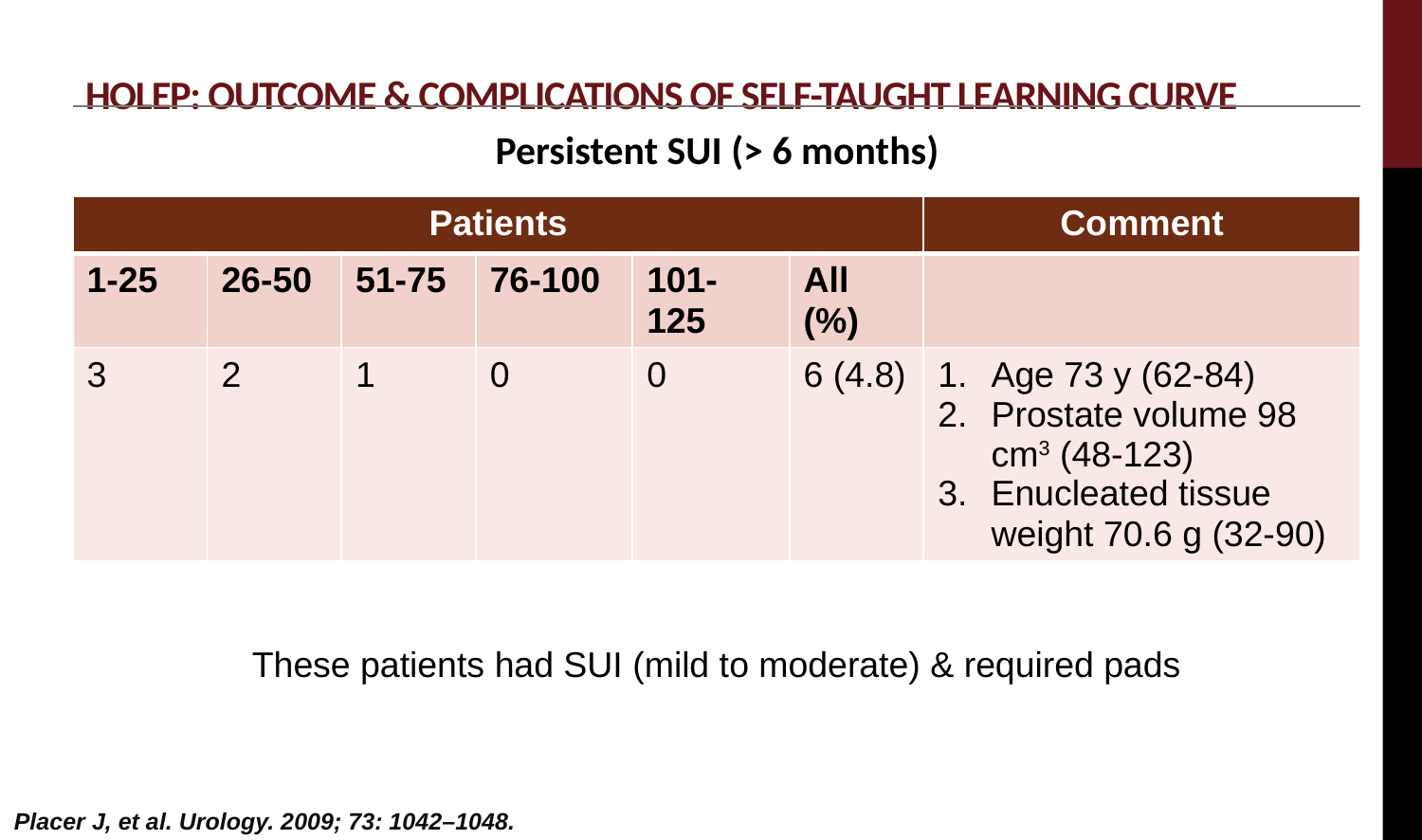

# HolEP: Outcome & Complications of Self-taught Learning Curve
Persistent SUI (> 6 months)
| Patients |  |  |  |  |  | Comment |
| --- | --- | --- | --- | --- | --- | --- |
| 1-25 | 26-50 | 51-75 | 76-100 | 101-125 | All (%) |  |
| 3 | 2 | 1 | 0 | 0 | 6 (4.8) | Age 73 y (62-84) Prostate volume 98 cm3 (48-123) Enucleated tissue weight 70.6 g (32-90) |
These patients had SUI (mild to moderate) & required pads
Placer J, et al. Urology. 2009; 73: 1042–1048.